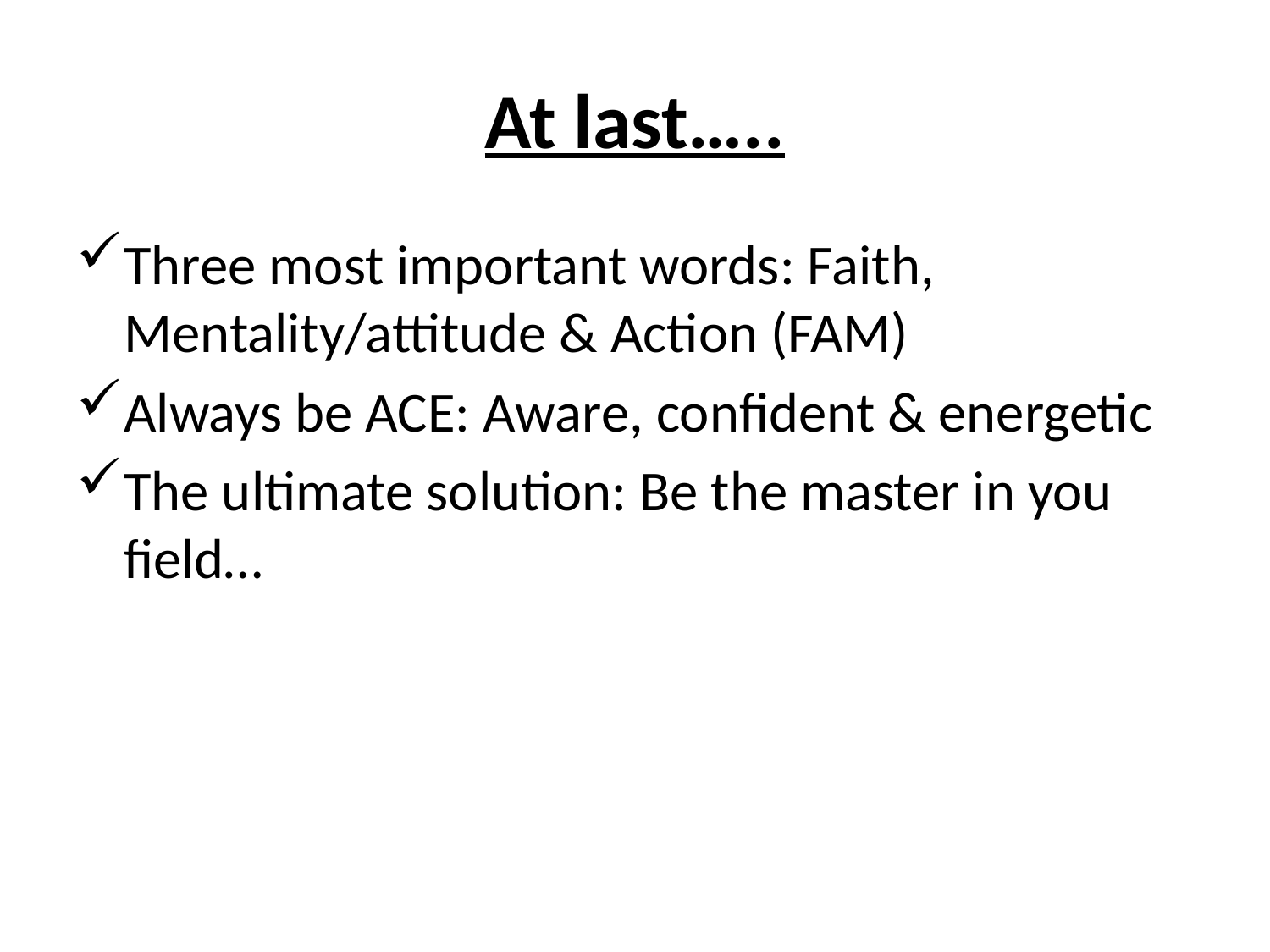

# At last…..
Three most important words: Faith, Mentality/attitude & Action (FAM)
Always be ACE: Aware, confident & energetic
The ultimate solution: Be the master in you field…